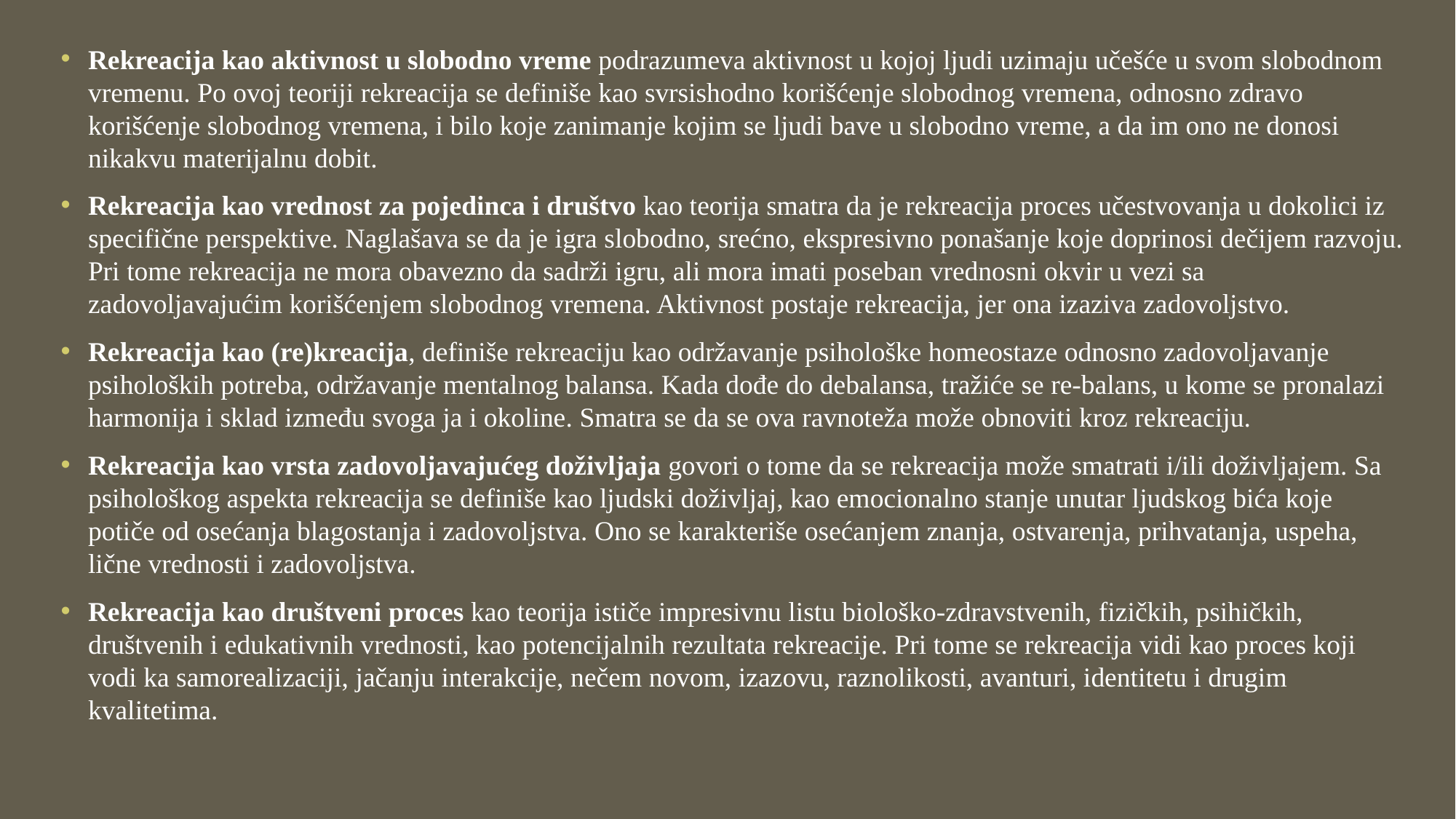

Rekreacija kao aktivnost u slobodno vreme podrazumeva aktivnost u kojoj ljudi uzimaju učešće u svom slobodnom vremenu. Po ovoj teoriji rekreacija se definiše kao svrsishodno korišćenje slobodnog vremena, odnosno zdravo korišćenje slobodnog vremena, i bilo koje zanimanje kojim se ljudi bave u slobodno vreme, a da im ono ne donosi nikakvu materijalnu dobit.
Rekreacija kao vrednost za pojedinca i društvo kao teorija smatra da je rekreacija proces učestvovanja u dokolici iz specifične perspektive. Naglašava se da je igra slobodno, srećno, ekspresivno ponašanje koje doprinosi dečijem razvoju. Pri tome rekreacija ne mora obavezno da sadrži igru, ali mora imati poseban vrednosni okvir u vezi sa zadovoljavajućim korišćenjem slobodnog vremena. Aktivnost postaje rekreacija, jer ona izaziva zadovoljstvo.
Rekreacija kao (re)kreacija, definiše rekreaciju kao održavanje psihološke homeostaze odnosno zadovoljavanje psiholoških potreba, održavanje mentalnog balansa. Kada dođe do debalansa, tražiće se re-balans, u kome se pronalazi harmonija i sklad između svoga ja i okoline. Smatra se da se ova ravnoteža može obnoviti kroz rekreaciju.
Rekreacija kao vrsta zadovoljavajućeg doživljaja govori o tome da se rekreacija može smatrati i/ili doživljajem. Sa psihološkog aspekta rekreacija se definiše kao ljudski doživljaj, kao emocionalno stanje unutar ljudskog bića koje potiče od osećanja blagostanja i zadovoljstva. Ono se karakteriše osećanjem znanja, ostvarenja, prihvatanja, uspeha, lične vrednosti i zadovoljstva.
Rekreacija kao društveni proces kao teorija ističe impresivnu listu biološko-zdravstvenih, fizičkih, psihičkih, društvenih i edukativnih vrednosti, kao potencijalnih rezultata rekreacije. Pri tome se rekreacija vidi kao proces koji vodi ka samorealizaciji, jačanju interakcije, nečem novom, izazovu, raznolikosti, avanturi, identitetu i drugim kvalitetima.